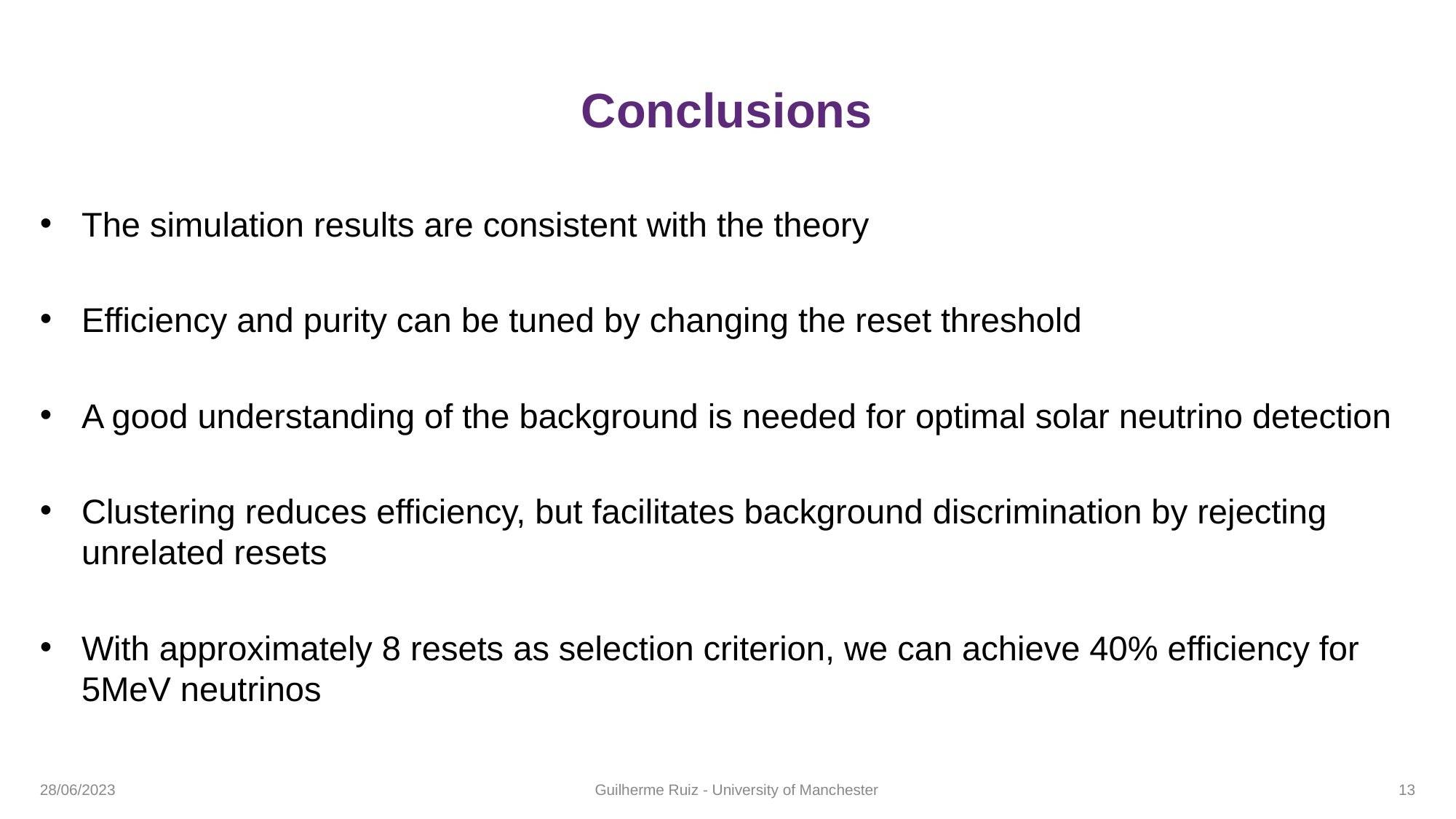

# Conclusions
The simulation results are consistent with the theory

Efficiency and purity can be tuned by changing the reset threshold

A good understanding of the background is needed for optimal solar neutrino detection

Clustering reduces efficiency, but facilitates background discrimination by rejecting unrelated resets

With approximately 8 resets as selection criterion, we can achieve 40% efficiency for 5MeV neutrinos

28/06/2023
Guilherme Ruiz - University of Manchester
13